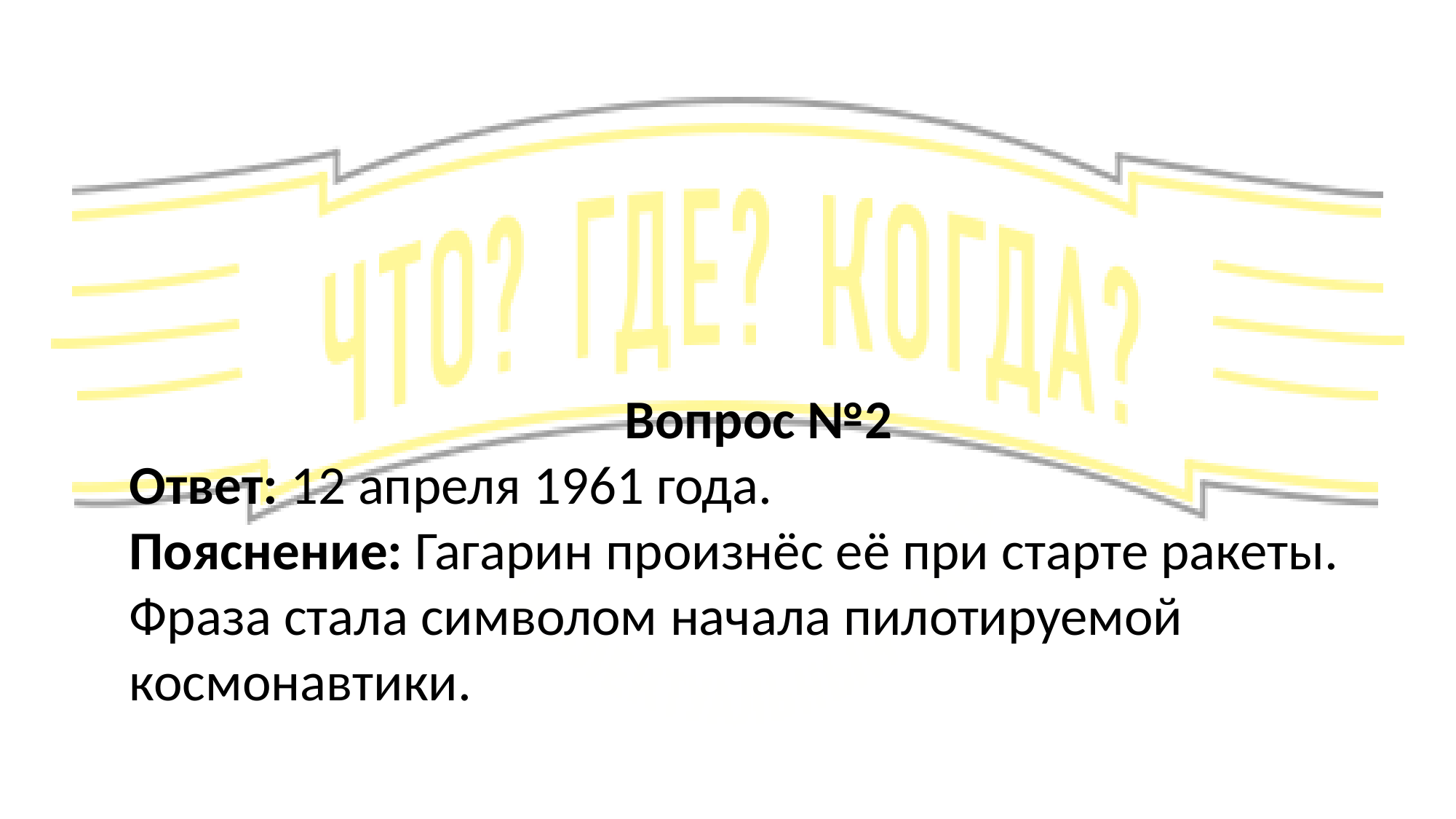

Вопрос №2
Ответ: 12 апреля 1961 года.
Пояснение: Гагарин произнёс её при старте ракеты.  Фраза стала символом начала пилотируемой космонавтики.